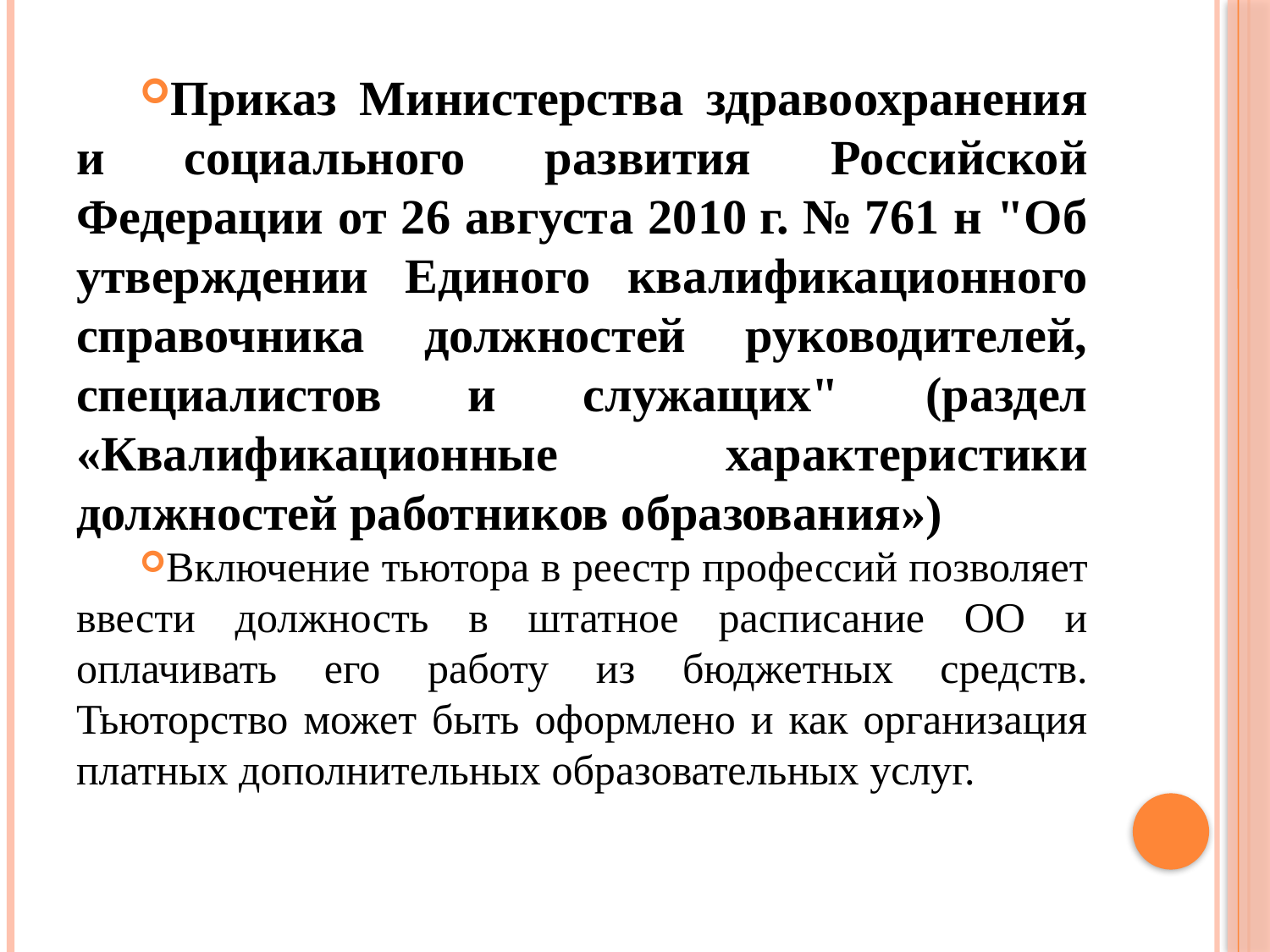

Приказ Министерства здравоохранения и социального развития Российской Федерации от 26 августа 2010 г. № 761 н "Об утверждении Единого квалификационного справочника должностей руководителей, специалистов и служащих" (раздел «Квалификационные характеристики должностей работников образования»)
Включение тьютора в реестр профессий позволяет ввести должность в штатное расписание ОО и оплачивать его работу из бюджетных средств. Тьюторство может быть оформлено и как организация платных дополнительных образовательных услуг.